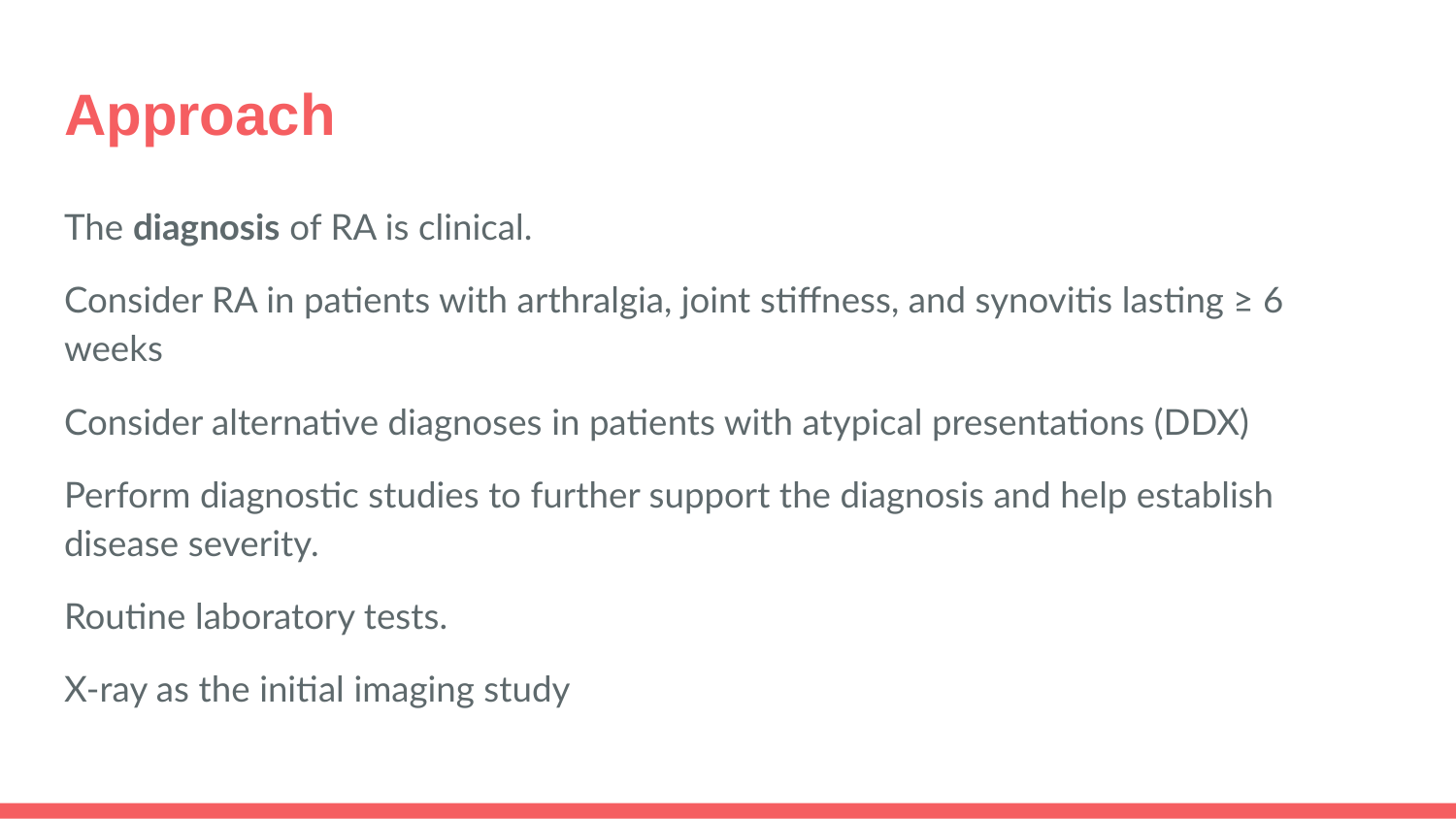

# Approach
The diagnosis of RA is clinical.
Consider RA in patients with arthralgia, joint stiffness, and synovitis lasting ≥ 6 weeks
Consider alternative diagnoses in patients with atypical presentations (DDX)
Perform diagnostic studies to further support the diagnosis and help establish disease severity.
Routine laboratory tests.
X-ray as the initial imaging study